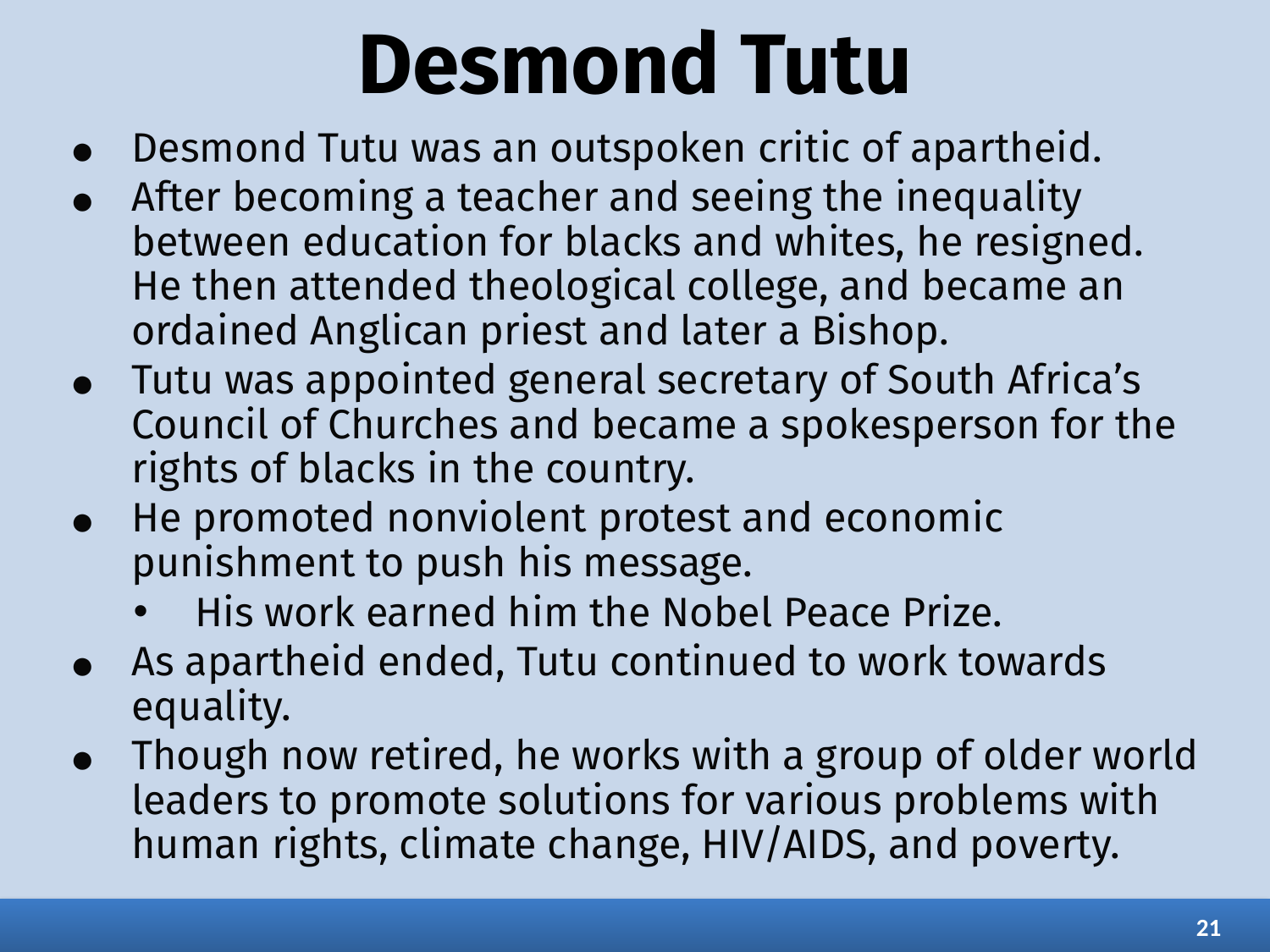

# Desmond Tutu
Desmond Tutu was an outspoken critic of apartheid.
After becoming a teacher and seeing the inequality between education for blacks and whites, he resigned. He then attended theological college, and became an ordained Anglican priest and later a Bishop.
Tutu was appointed general secretary of South Africa’s Council of Churches and became a spokesperson for the rights of blacks in the country.
He promoted nonviolent protest and economic punishment to push his message.
His work earned him the Nobel Peace Prize.
As apartheid ended, Tutu continued to work towards equality.
Though now retired, he works with a group of older world leaders to promote solutions for various problems with human rights, climate change, HIV/AIDS, and poverty.
21